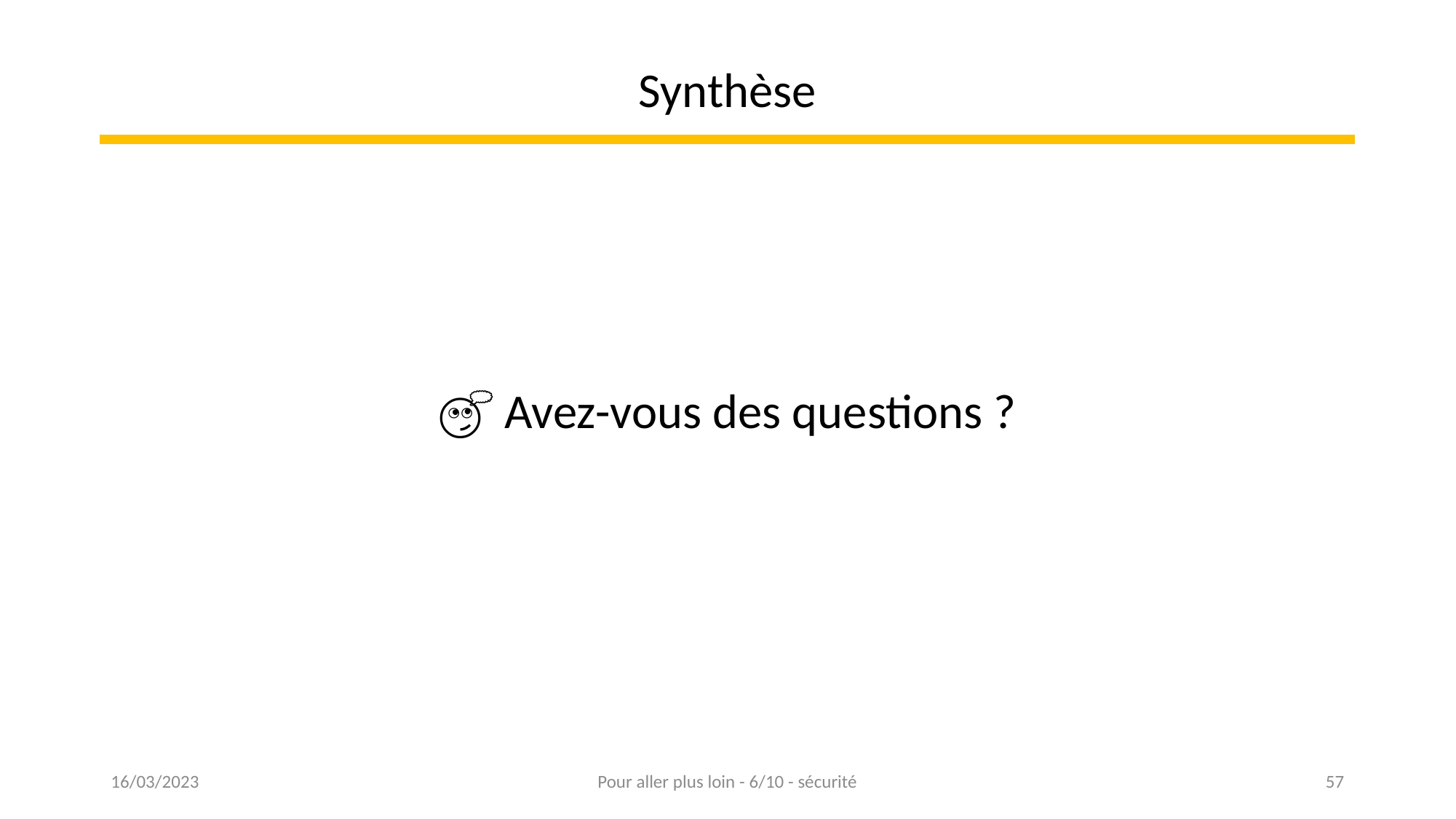

# Synthèse
🤔 Avez-vous des questions ?
16/03/2023
Pour aller plus loin - 6/10 - sécurité
57